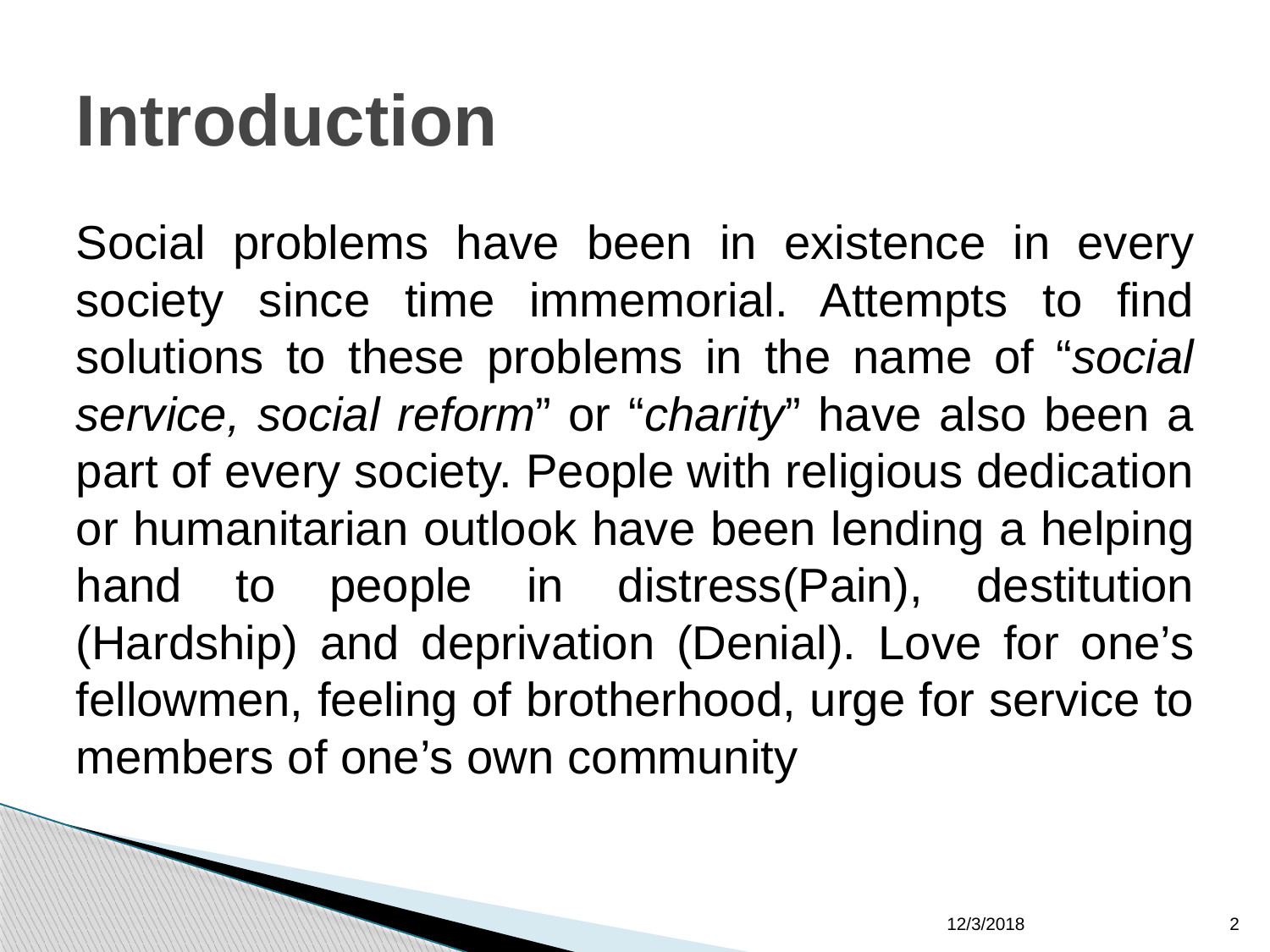

# Introduction
Social problems have been in existence in every society since time immemorial. Attempts to find solutions to these problems in the name of “social service, social reform” or “charity” have also been a part of every society. People with religious dedication or humanitarian outlook have been lending a helping hand to people in distress(Pain), destitution (Hardship) and deprivation (Denial). Love for one’s fellowmen, feeling of brotherhood, urge for service to members of one’s own community
12/3/2018
2